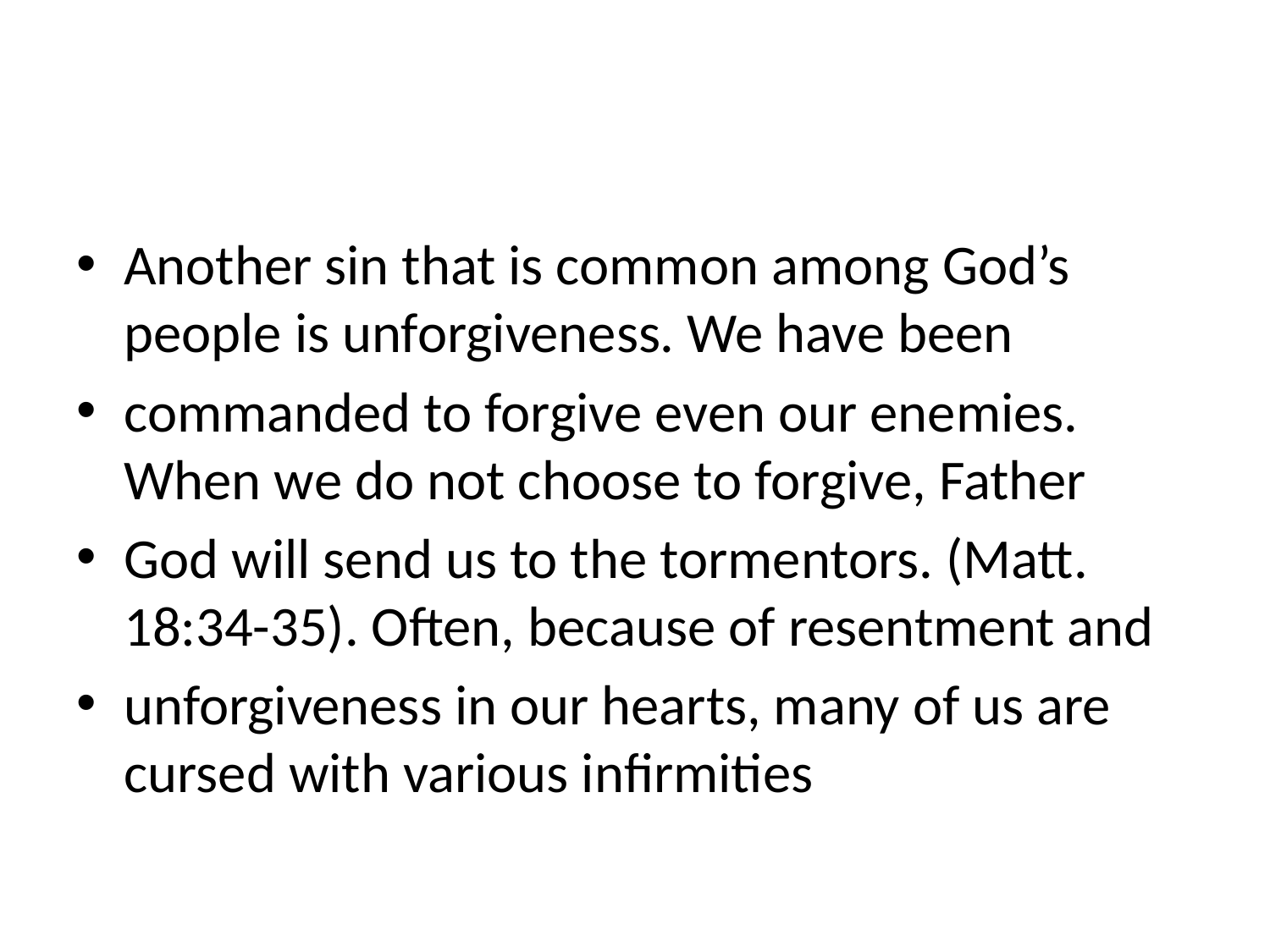

Another sin that is common among God’s people is unforgiveness. We have been
commanded to forgive even our enemies. When we do not choose to forgive, Father
God will send us to the tormentors. (Matt. 18:34-35). Often, because of resentment and
unforgiveness in our hearts, many of us are cursed with various infirmities